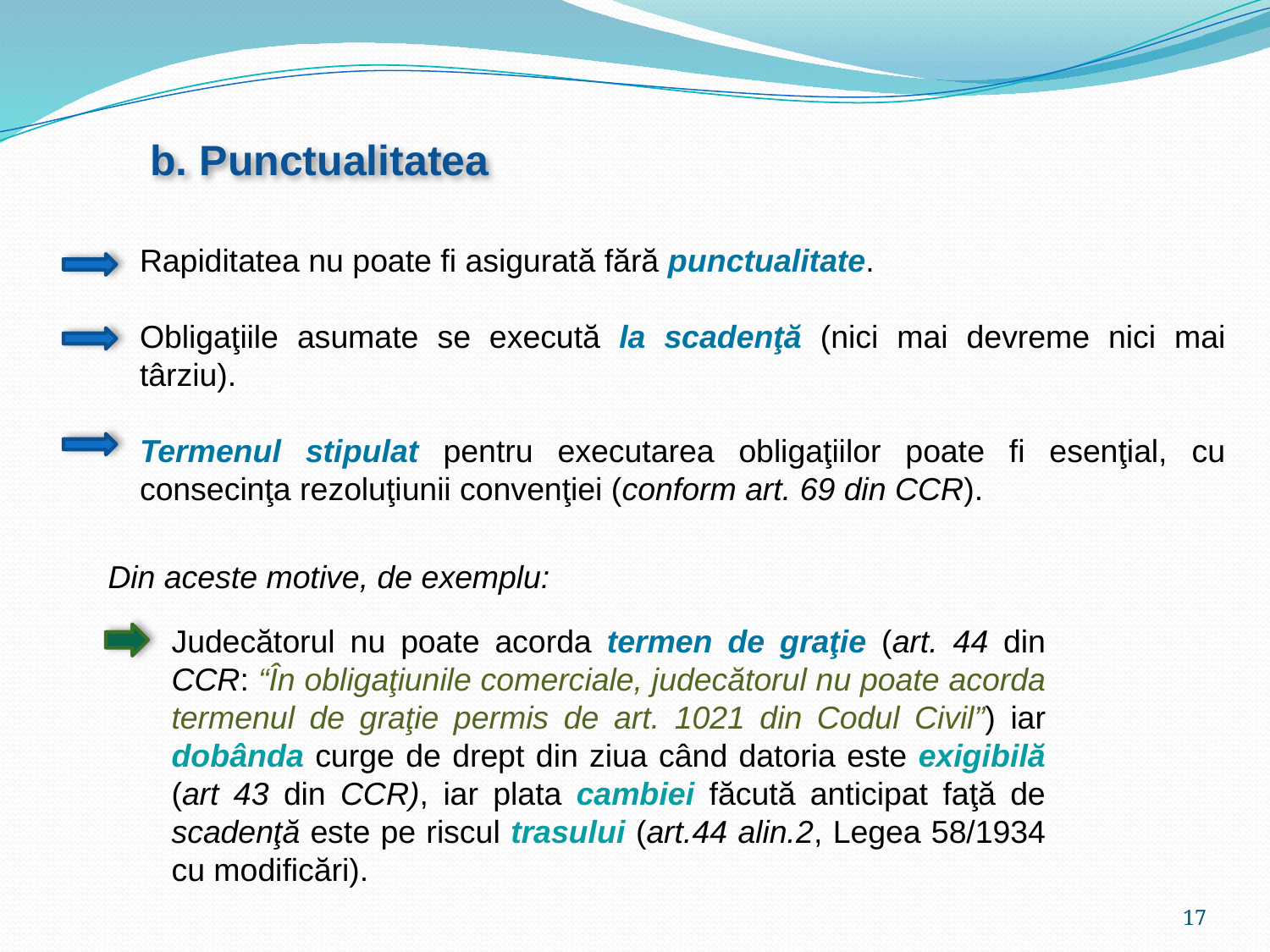

b. Punctualitatea
Rapiditatea nu poate fi asigurată fără punctualitate.

Obligaţiile asumate se execută la scadenţă (nici mai devreme nici mai târziu).

Termenul stipulat pentru executarea obligaţiilor poate fi esenţial, cu consecinţa rezoluţiunii convenţiei (conform art. 69 din CCR).

Din aceste motive, de exemplu:
Judecătorul nu poate acorda termen de graţie (art. 44 din CCR: “În obligaţiunile comerciale, judecătorul nu poate acorda termenul de graţie permis de art. 1021 din Codul Civil”) iar dobânda curge de drept din ziua când datoria este exigibilă (art 43 din CCR), iar plata cambiei făcută anticipat faţă de scadenţă este pe riscul trasului (art.44 alin.2, Legea 58/1934 cu modificări).

17